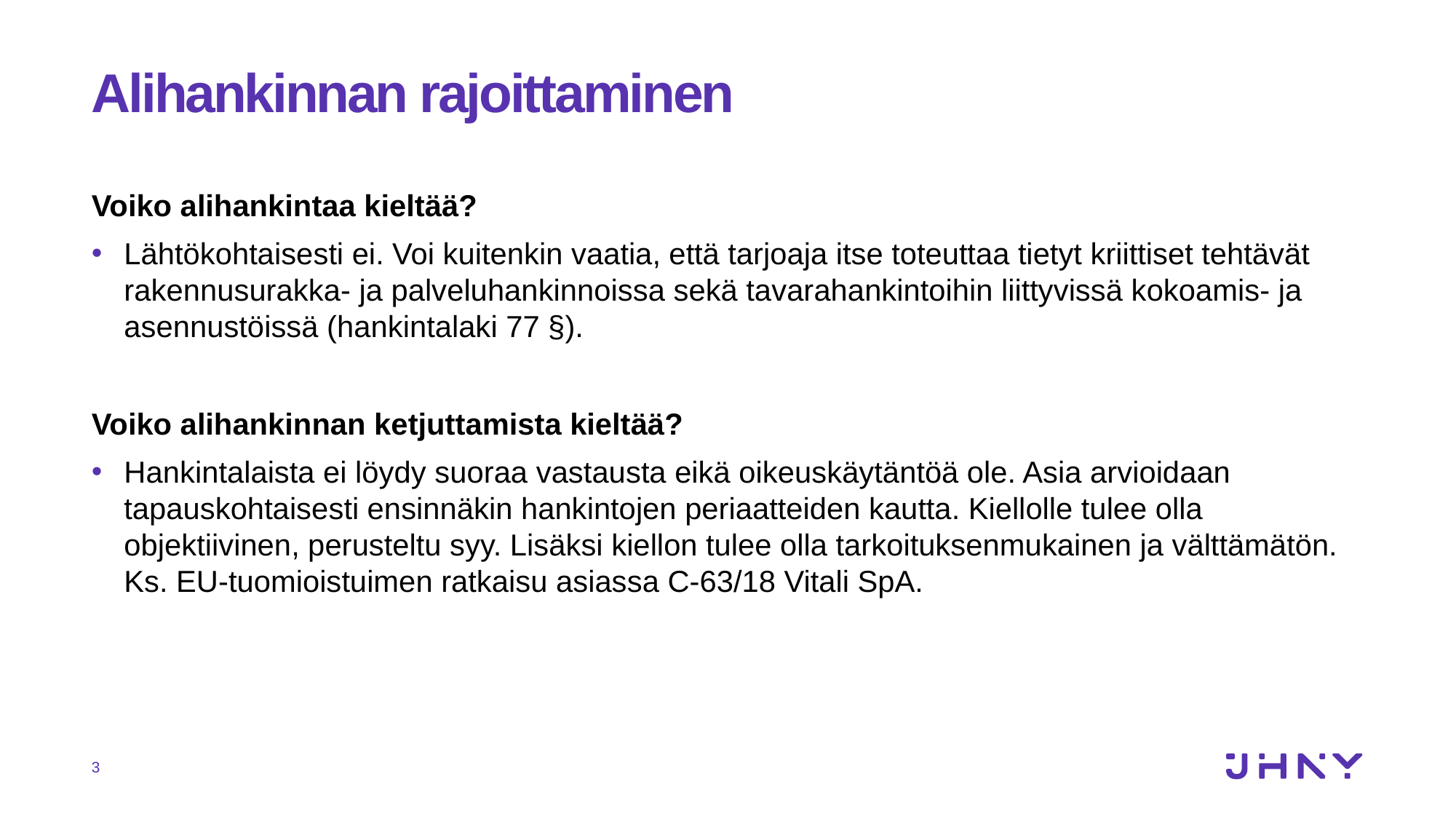

# Alihankinnan rajoittaminen
Voiko alihankintaa kieltää?
Lähtökohtaisesti ei. Voi kuitenkin vaatia, että tarjoaja itse toteuttaa tietyt kriittiset tehtävät rakennusurakka- ja palveluhankinnoissa sekä tavarahankintoihin liittyvissä kokoamis- ja asennustöissä (hankintalaki 77 §).

Voiko alihankinnan ketjuttamista kieltää?
Hankintalaista ei löydy suoraa vastausta eikä oikeuskäytäntöä ole. Asia arvioidaan tapauskohtaisesti ensinnäkin hankintojen periaatteiden kautta. Kiellolle tulee olla objektiivinen, perusteltu syy. Lisäksi kiellon tulee olla tarkoituksenmukainen ja välttämätön. Ks. EU-tuomioistuimen ratkaisu asiassa C-63/18 Vitali SpA.
3